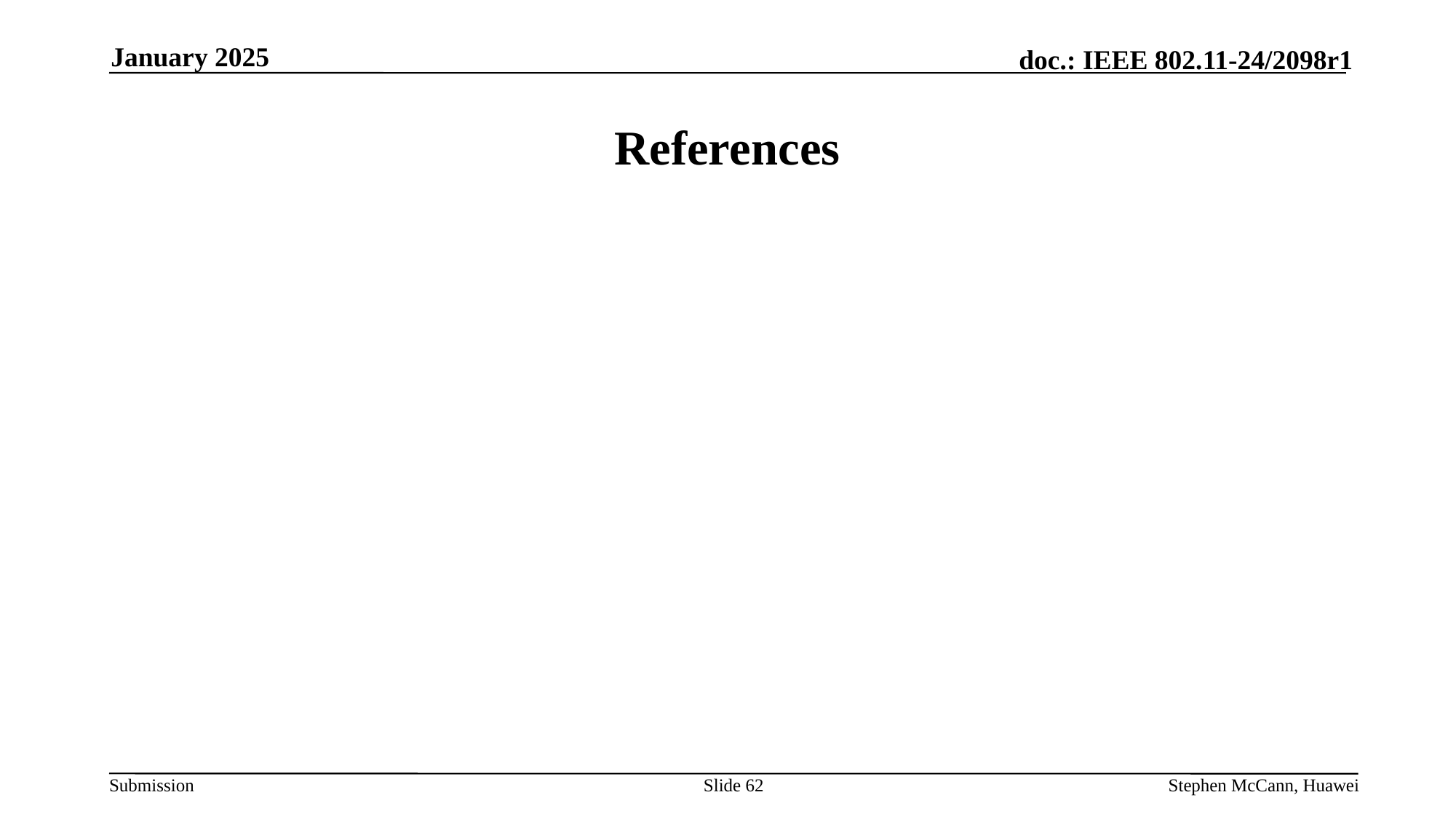

January 2025
# References

Slide 62
Stephen McCann, Huawei